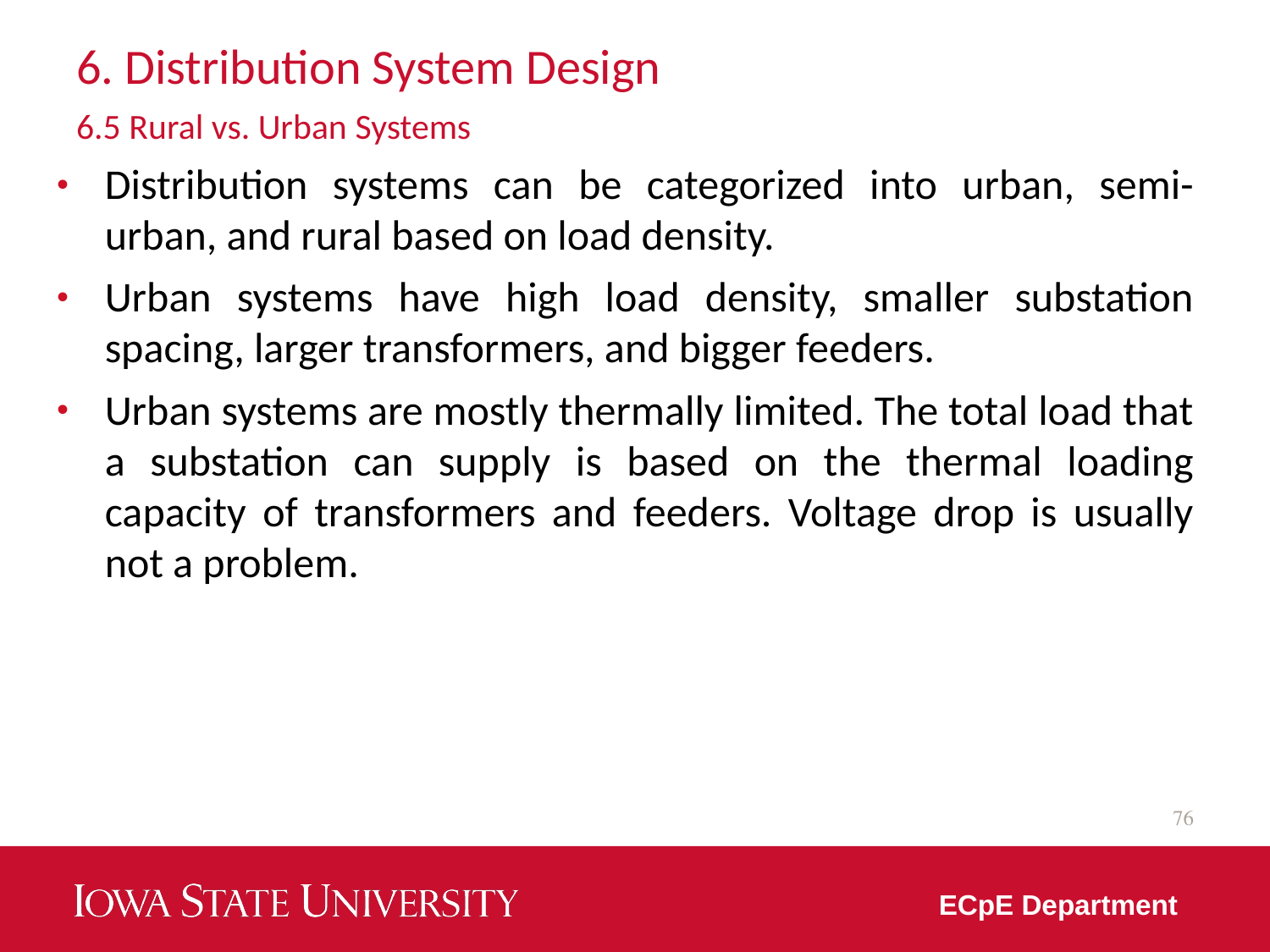

# 6. Distribution System Design
6.5 Rural vs. Urban Systems
Distribution systems can be categorized into urban, semi-urban, and rural based on load density.
Urban systems have high load density, smaller substation spacing, larger transformers, and bigger feeders.
Urban systems are mostly thermally limited. The total load that a substation can supply is based on the thermal loading capacity of transformers and feeders. Voltage drop is usually not a problem.

76
ECpE Department